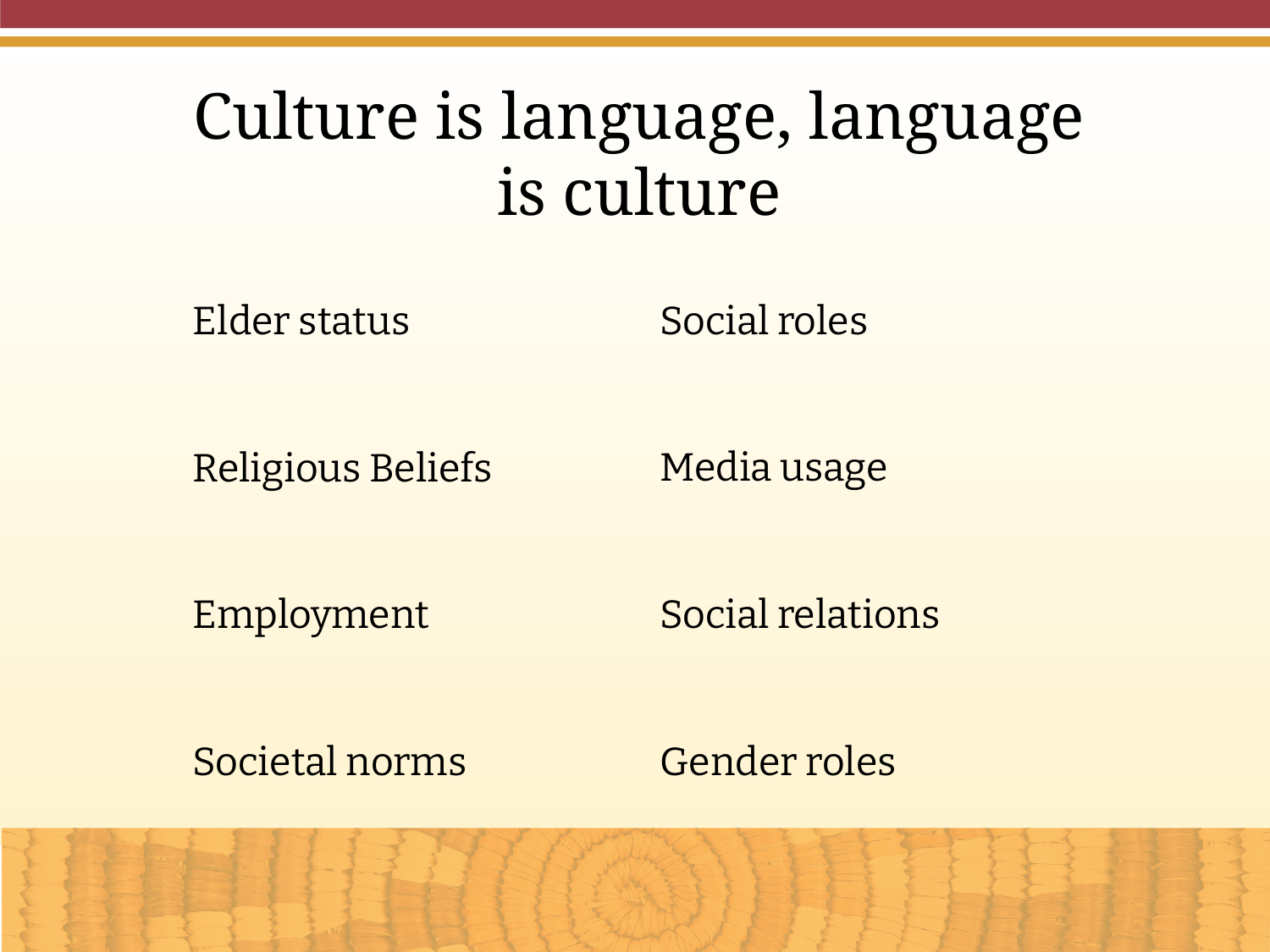

Culture is language, language is culture
Social roles

Media usage

Social relations

Gender roles

Elder status

Religious Beliefs

Employment

Societal norms